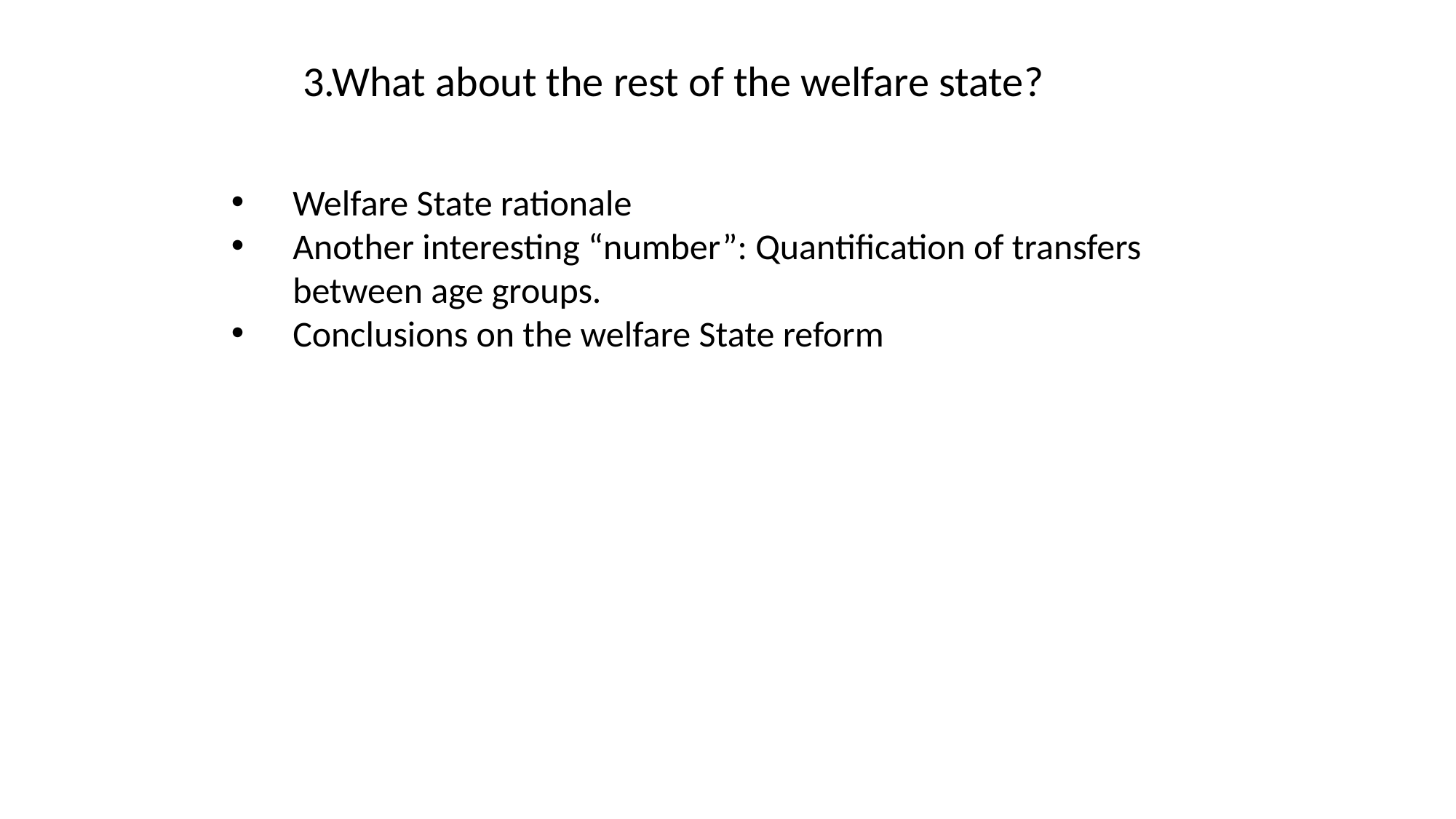

3.What about the rest of the welfare state?
Welfare State rationale
Another interesting “number”: Quantification of transfers between age groups.
Conclusions on the welfare State reform